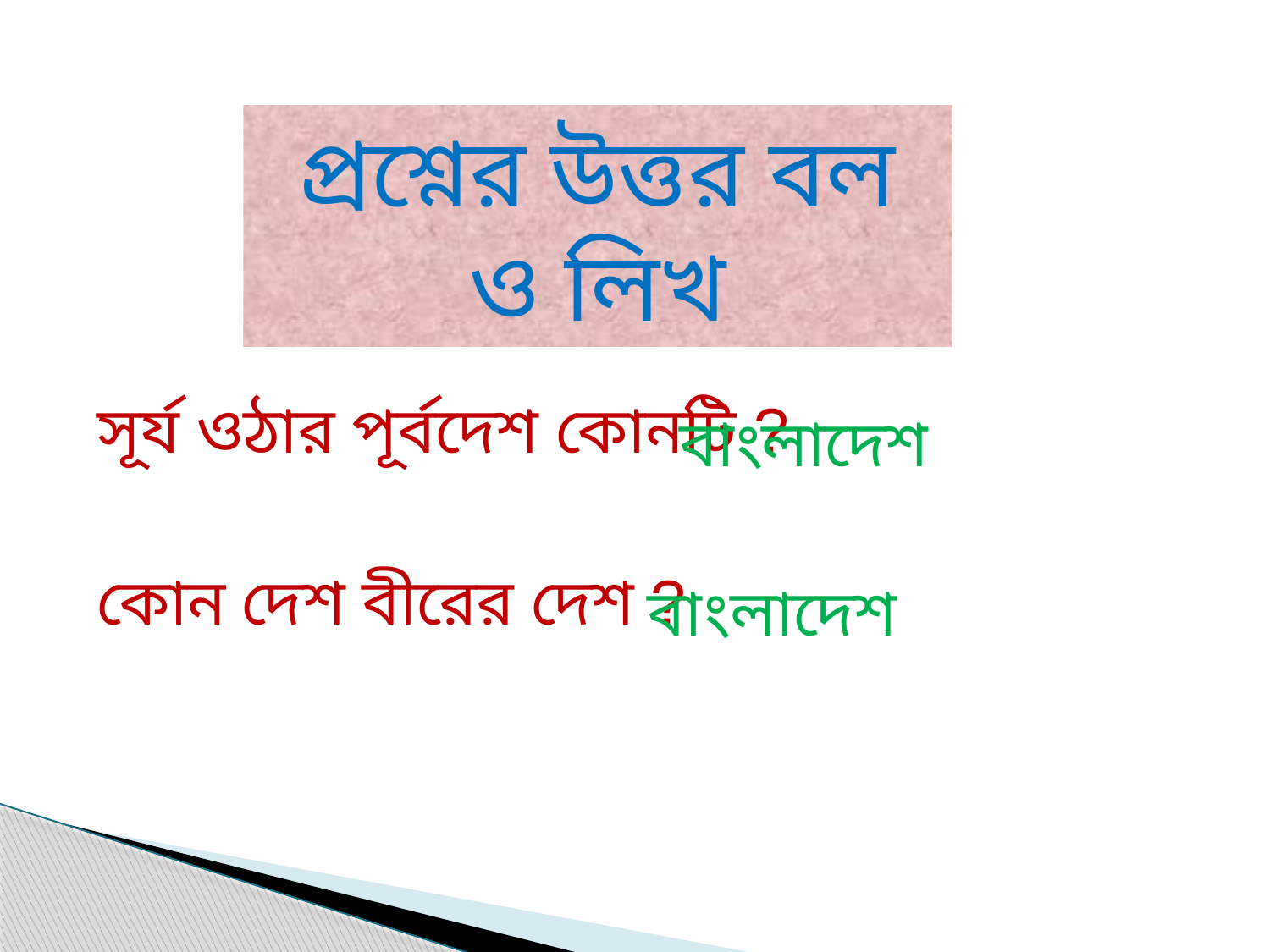

প্রশ্নের উত্তর বল ও লিখ
সূর্য ওঠার পূর্বদেশ কোনটি ?

বাংলাদেশ
কোন দেশ বীরের দেশ ?
বাংলাদেশ